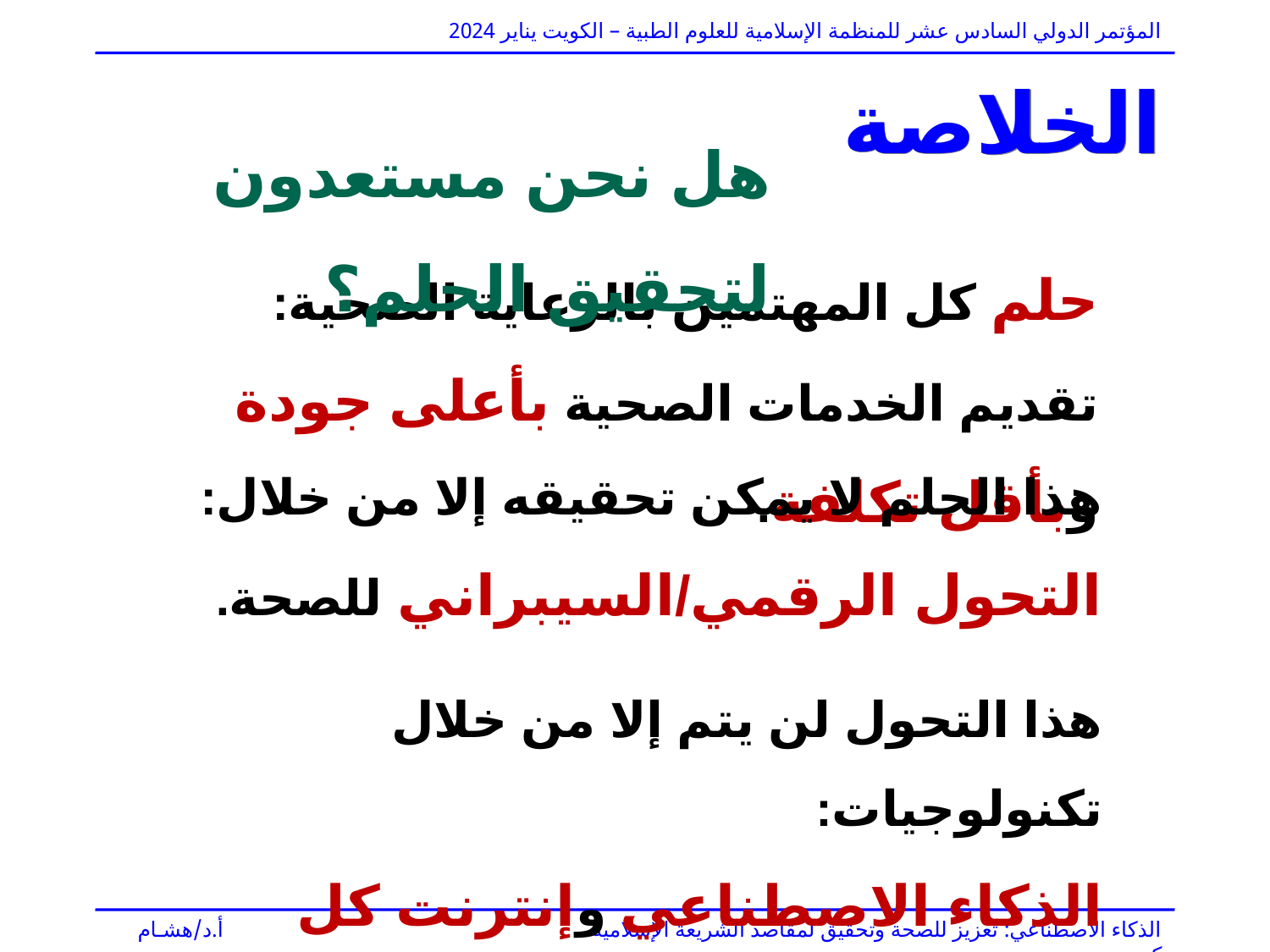

# الخلاصة
هل نحن مستعدون لتحقيق الحلم؟
حلم كل المهتمين بالرعاية الصحية:
تقديم الخدمات الصحية بأعلى جودة وبأقل تكلفة.
هذا الحلم لا يمكن تحقيقه إلا من خلال:
التحول الرقمي/السيبراني للصحة.
هذا التحول لن يتم إلا من خلال تكنولوجيات:
الذكاء الاصطناعي وإنترنت كل شيء وعلوم البيانات
الذكاء الاصطناعي: تعزيز للصحة وتحقيق لمقاصد الشريعة الإسلامية				         أ.د/هشـام كـوزو